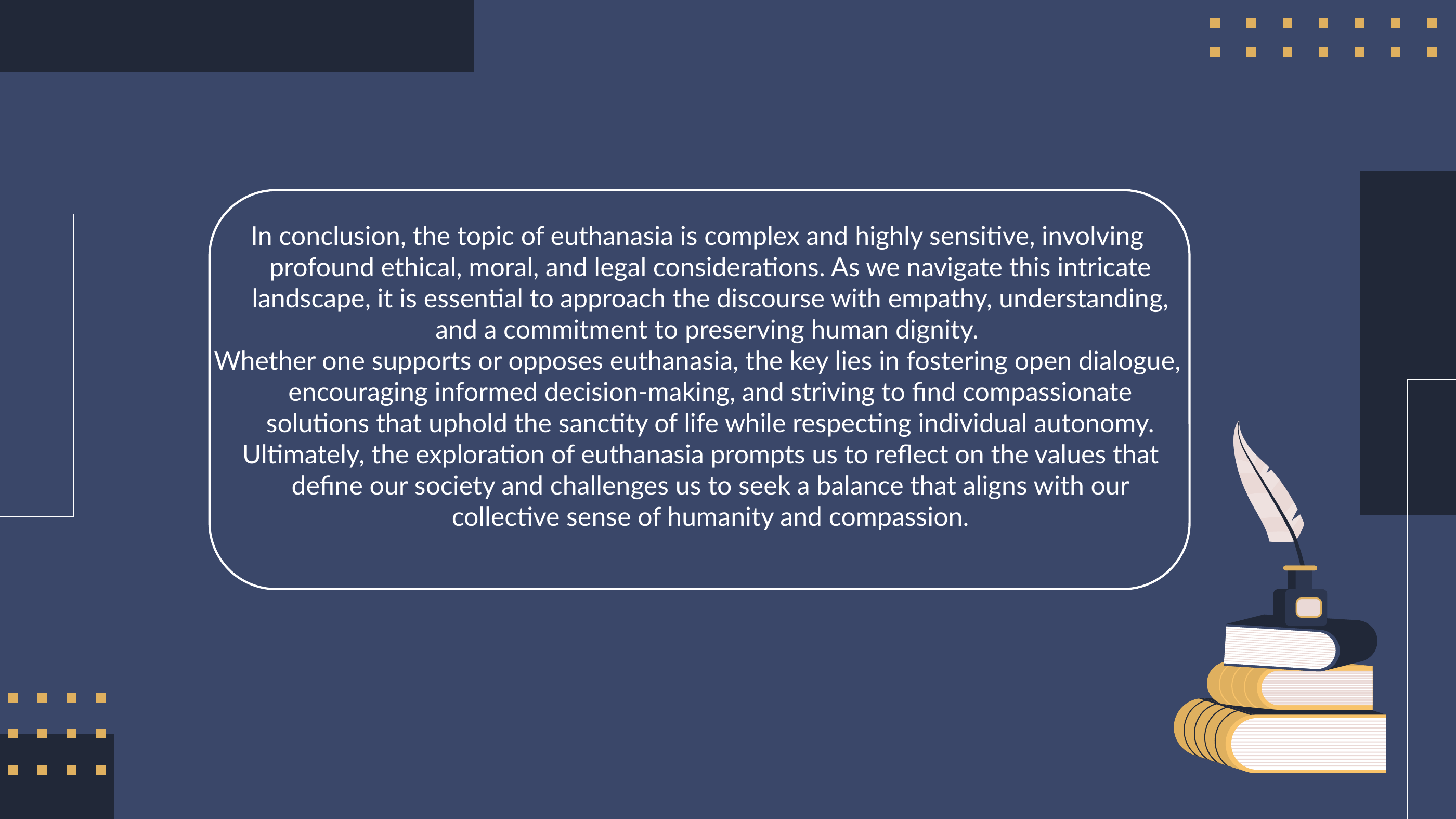

In conclusion, the topic of euthanasia is complex and highly sensitive, involving profound ethical, moral, and legal considerations. As we navigate this intricate landscape, it is essential to approach the discourse with empathy, understanding, and a commitment to preserving human dignity.
Whether one supports or opposes euthanasia, the key lies in fostering open dialogue, encouraging informed decision-making, and striving to find compassionate solutions that uphold the sanctity of life while respecting individual autonomy.
 Ultimately, the exploration of euthanasia prompts us to reflect on the values that define our society and challenges us to seek a balance that aligns with our collective sense of humanity and compassion.